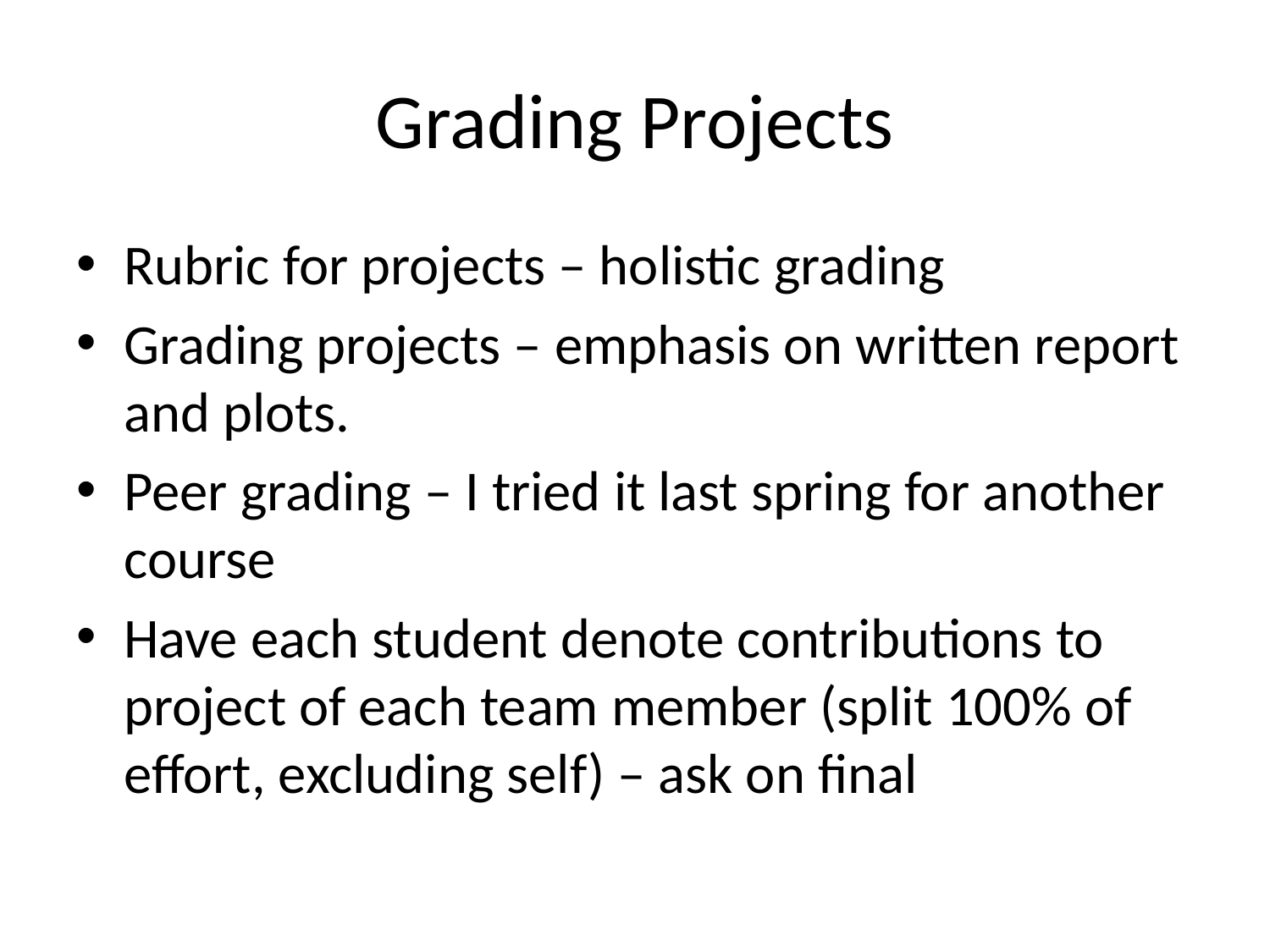

# Grading Projects
Rubric for projects – holistic grading
Grading projects – emphasis on written report and plots.
Peer grading – I tried it last spring for another course
Have each student denote contributions to project of each team member (split 100% of effort, excluding self) – ask on final